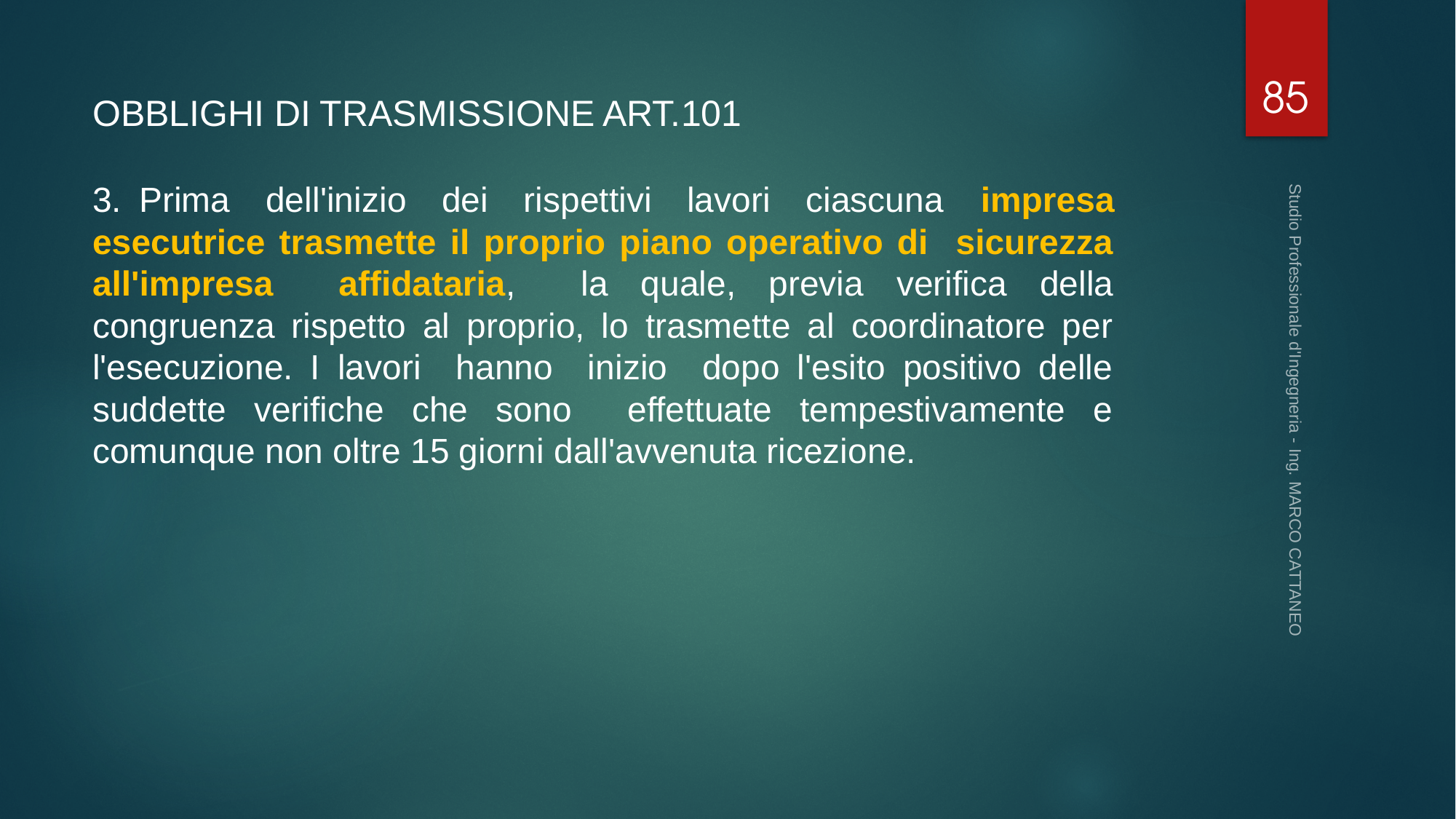

85
OBBLIGHI DI TRASMISSIONE ART.101

3. Prima  dell'inizio  dei  rispettivi  lavori  ciascuna  impresa esecutrice trasmette il proprio piano operativo di  sicurezza all'impresa  affidataria,  la quale, previa verifica della congruenza rispetto al proprio, lo trasmette al coordinatore per l'esecuzione. I lavori  hanno  inizio  dopo l'esito positivo delle suddette verifiche che sono  effettuate tempestivamente e comunque non oltre 15 giorni dall'avvenuta ricezione.
Studio Professionale d'Ingegneria - Ing. MARCO CATTANEO